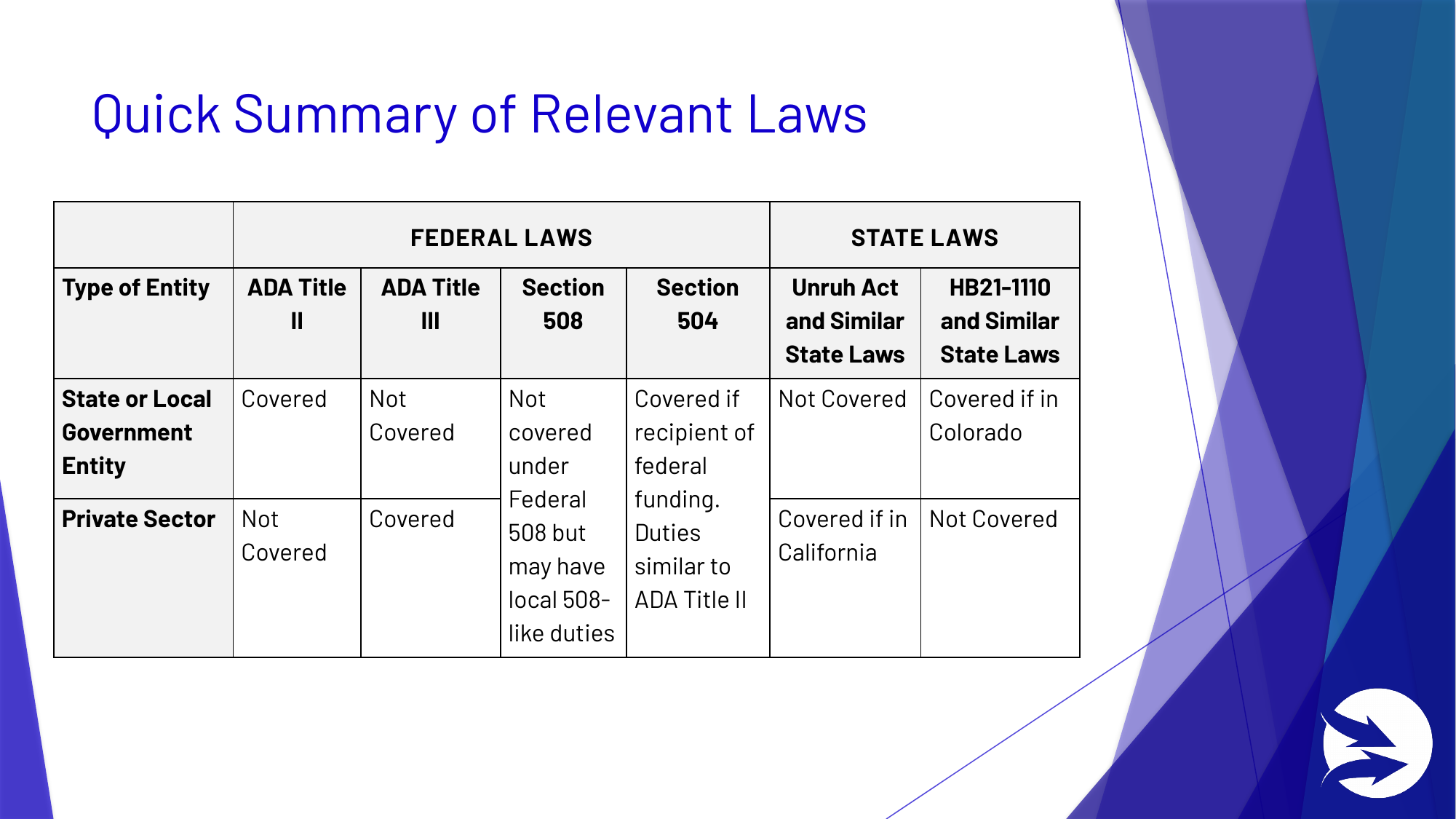

# Quick Summary of Relevant Laws
|  | FEDERAL LAWS |  |  |  | STATE LAWS |  |
| --- | --- | --- | --- | --- | --- | --- |
| Type of Entity | ADA Title II | ADA Title III | Section 508 | Section 504 | Unruh Act and Similar State Laws | HB21-1110 and Similar State Laws |
| State or Local Government Entity | Covered | Not Covered | Not covered under Federal 508 but may have local 508-like duties | Covered if recipient of federal funding. Duties similar to ADA Title II | Not Covered | Covered if in Colorado |
| Private Sector | Not Covered | Covered |  |  | Covered if in California | Not Covered |